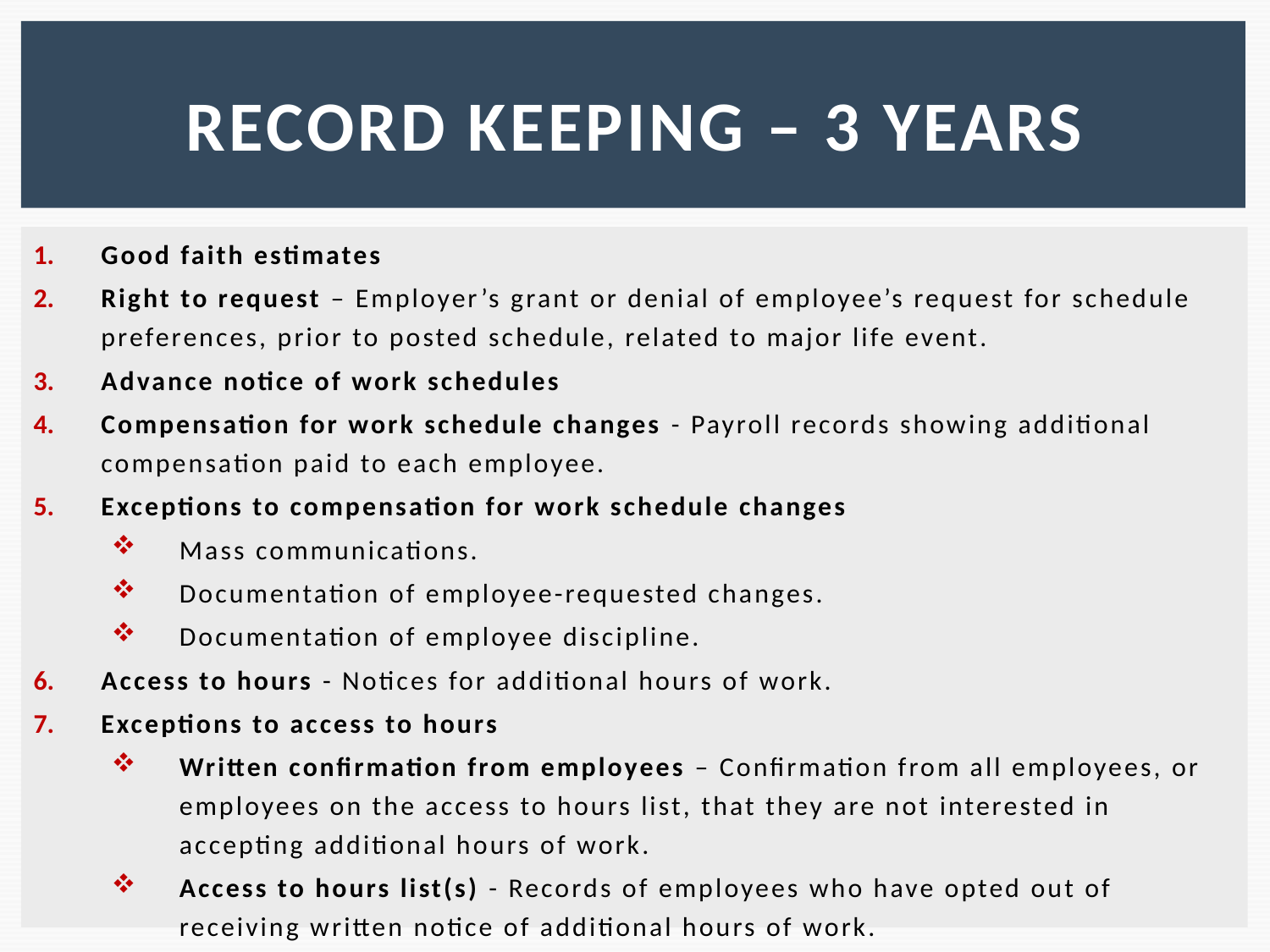

# Record keeping – 3 years

Good faith estimates
Right to request – Employer’s grant or denial of employee’s request for schedule preferences, prior to posted schedule, related to major life event.
Advance notice of work schedules
Compensation for work schedule changes - Payroll records showing additional compensation paid to each employee.
Exceptions to compensation for work schedule changes
Mass communications.
Documentation of employee-requested changes.
Documentation of employee discipline.
Access to hours - Notices for additional hours of work.
Exceptions to access to hours
Written confirmation from employees – Confirmation from all employees, or employees on the access to hours list, that they are not interested in accepting additional hours of work.
Access to hours list(s) - Records of employees who have opted out of receiving written notice of additional hours of work.